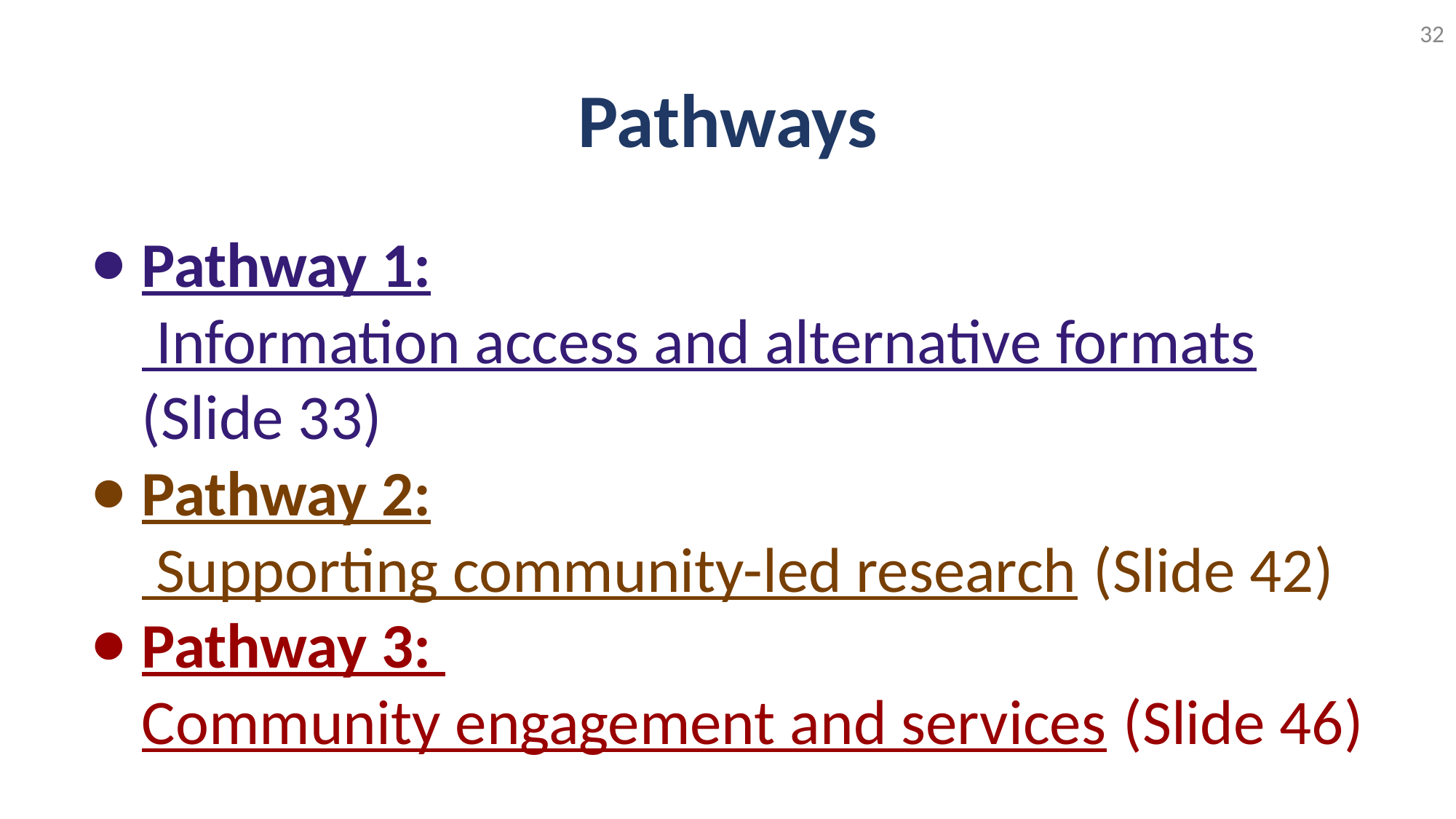

32
# Pathways
Pathway 1: Information access and alternative formats (Slide 33)
Pathway 2: Supporting community-led research (Slide 42)
Pathway 3: Community engagement and services (Slide 46)